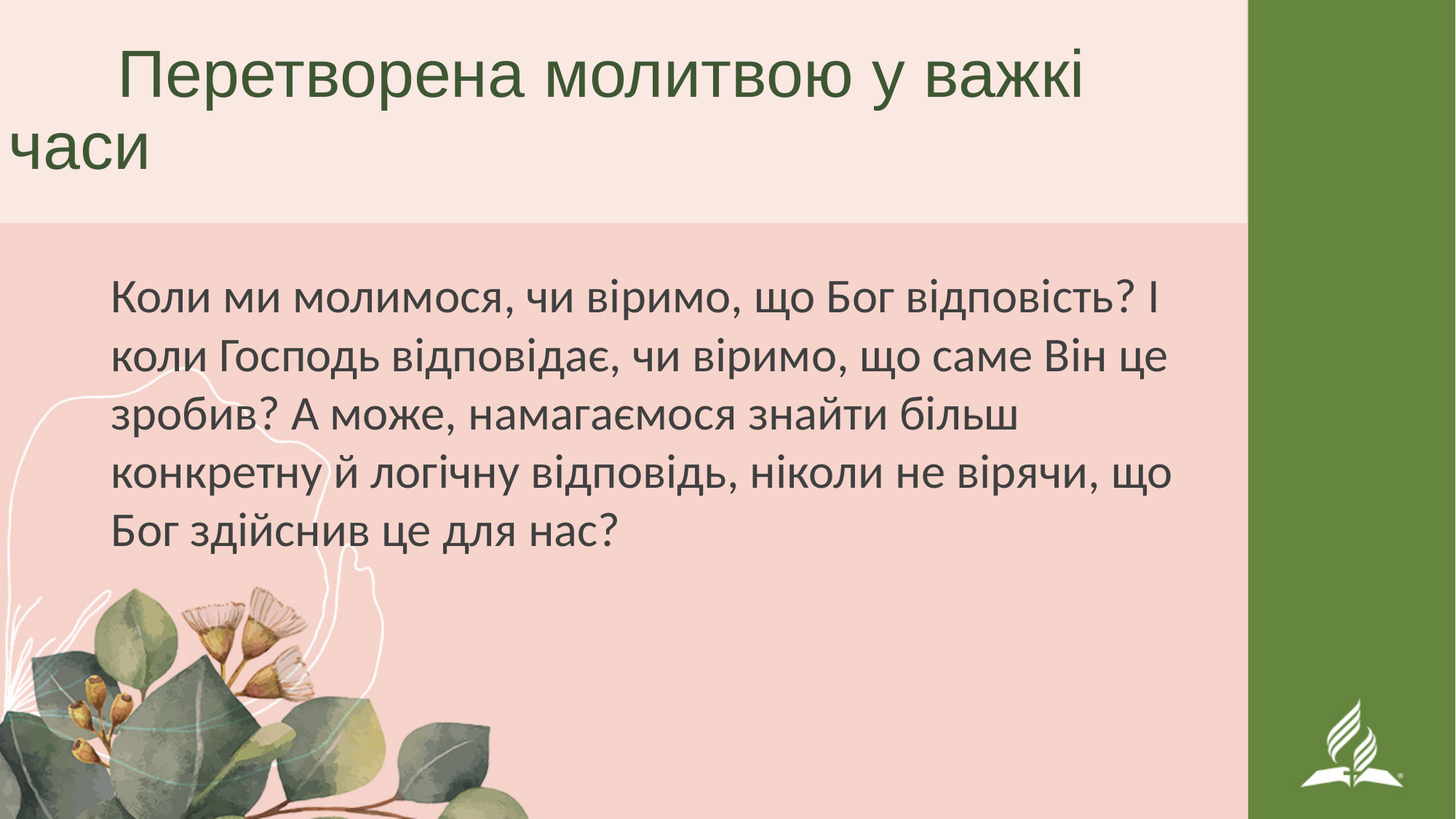

Перетворена молитвою у важкі часи
Коли ми молимося, чи віримо, що Бог відповість? І коли Господь відповідає, чи віримо, що саме Він це зробив? А може, намагаємося знайти більш конкретну й логічну відповідь, ніколи не вірячи, що Бог здійснив це для нас?